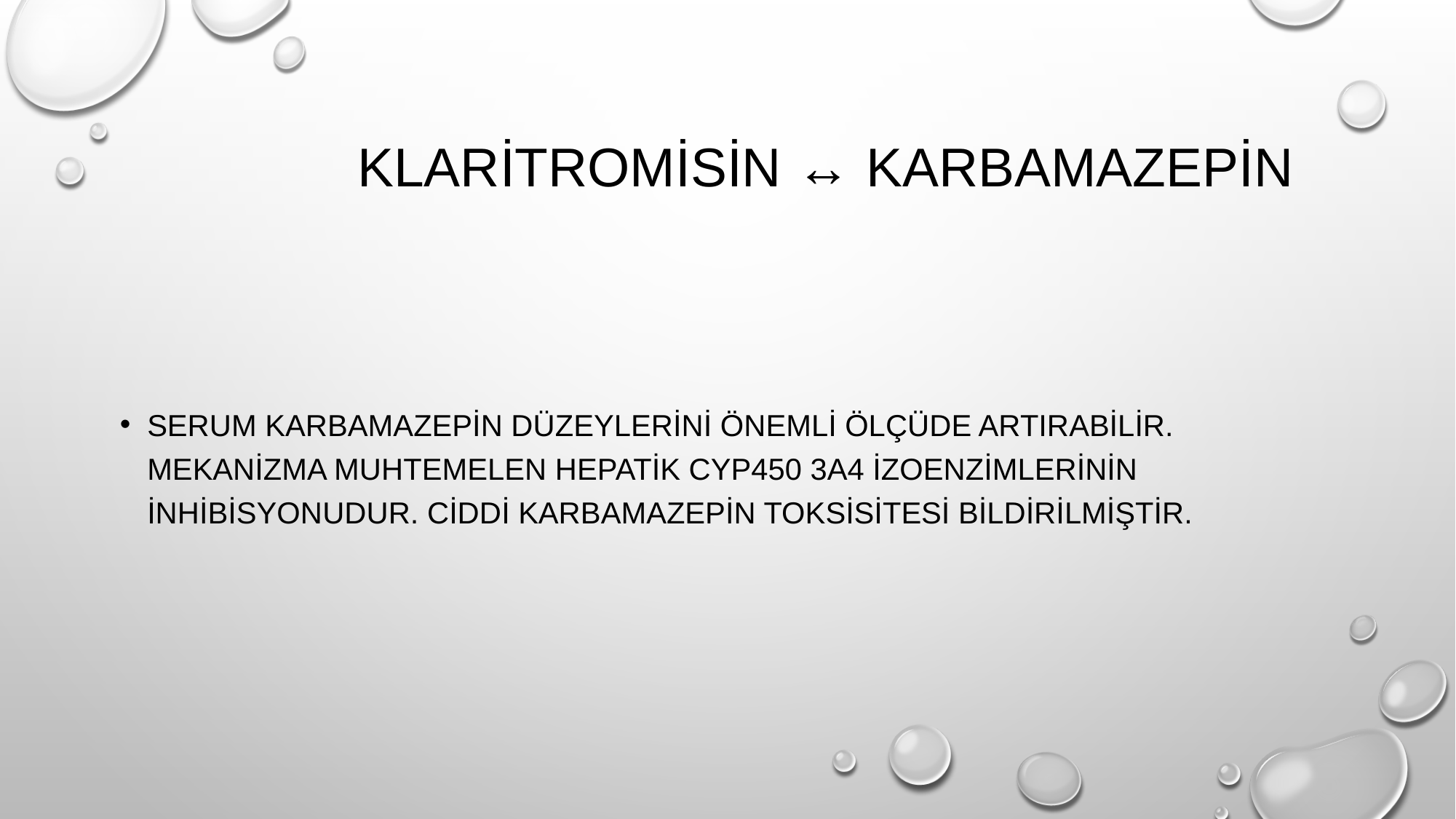

# klaritromisin ↔ karbamazepin

Serum karbamazepin düzeylerini önemli ölçüde artırabilir. Mekanizma muhtemelen hepatik CYP450 3A4 izoenzimlerinin inhibisyonudur. Ciddi karbamazepin toksisitesi bildirilmiştir.